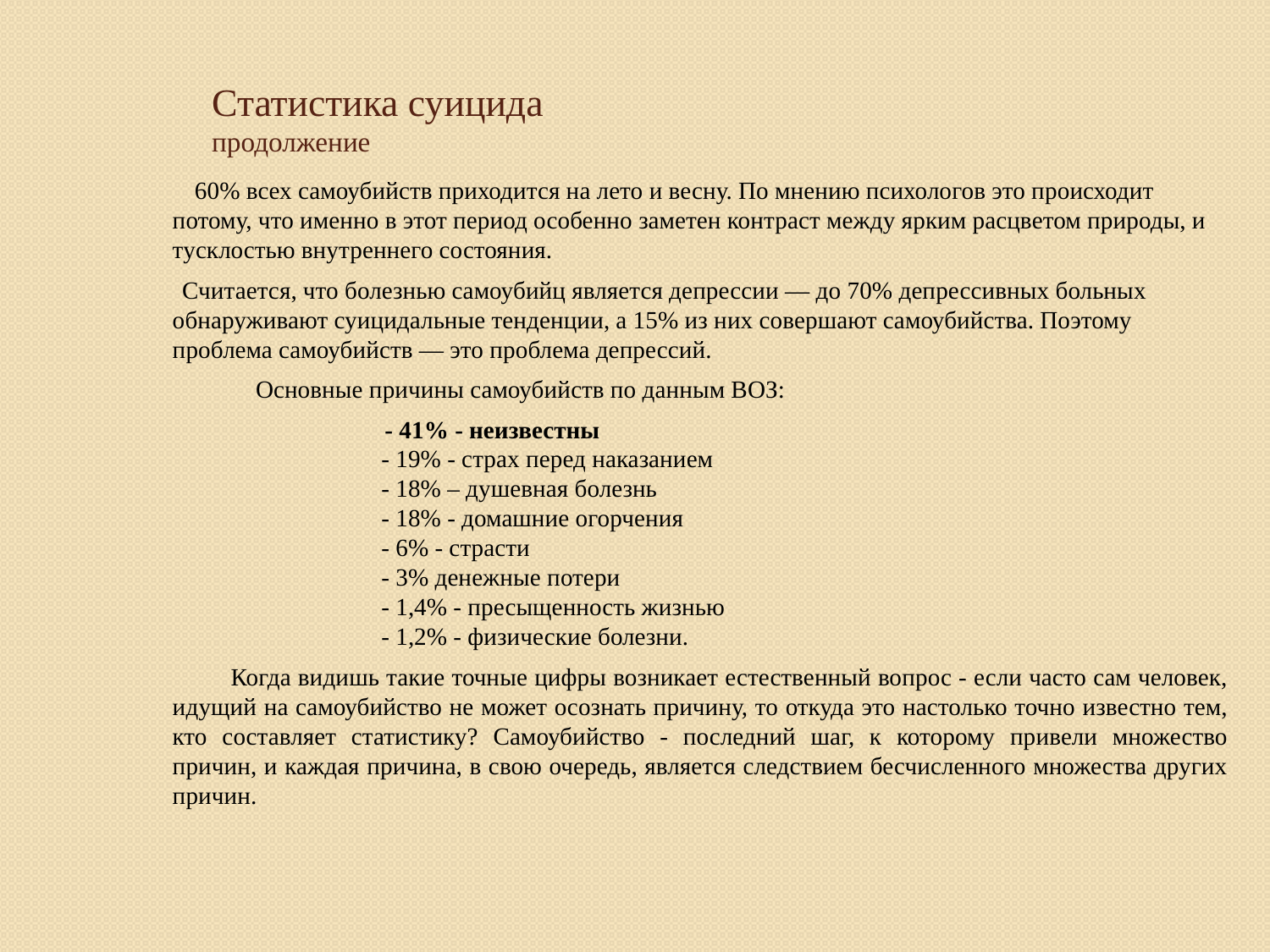

# Статистика суицида продолжение
          60% всех самоубийств приходится на лето и весну. По мнению психологов это происходит потому, что именно в этот период особенно заметен контраст между ярким расцветом природы, и тусклостью внутреннего состояния.
        Считается, что болезнью самоубийц является депрессии — до 70% депрессивных больных обнаруживают суицидальные тенденции, а 15% из них совершают самоубийства. Поэтому проблема самоубийств — это проблема депрессий.
                    Основные причины самоубийств по данным ВОЗ:
                                         - 41% - неизвестны
                                  - 19% - страх перед наказанием
                                  - 18% – душевная болезнь
                                  - 18% - домашние огорчения
                                  - 6% - страсти
                                  - 3% денежные потери
                                  - 1,4% - пресыщенность жизнью
                                  - 1,2% - физические болезни.
              Когда видишь такие точные цифры возникает естественный вопрос - если часто сам человек, идущий на самоубийство не может осознать причину, то откуда это настолько точно известно тем, кто составляет статистику? Самоубийство - последний шаг, к которому привели множество причин, и каждая причина, в свою очередь, является следствием бесчисленного множества других причин.